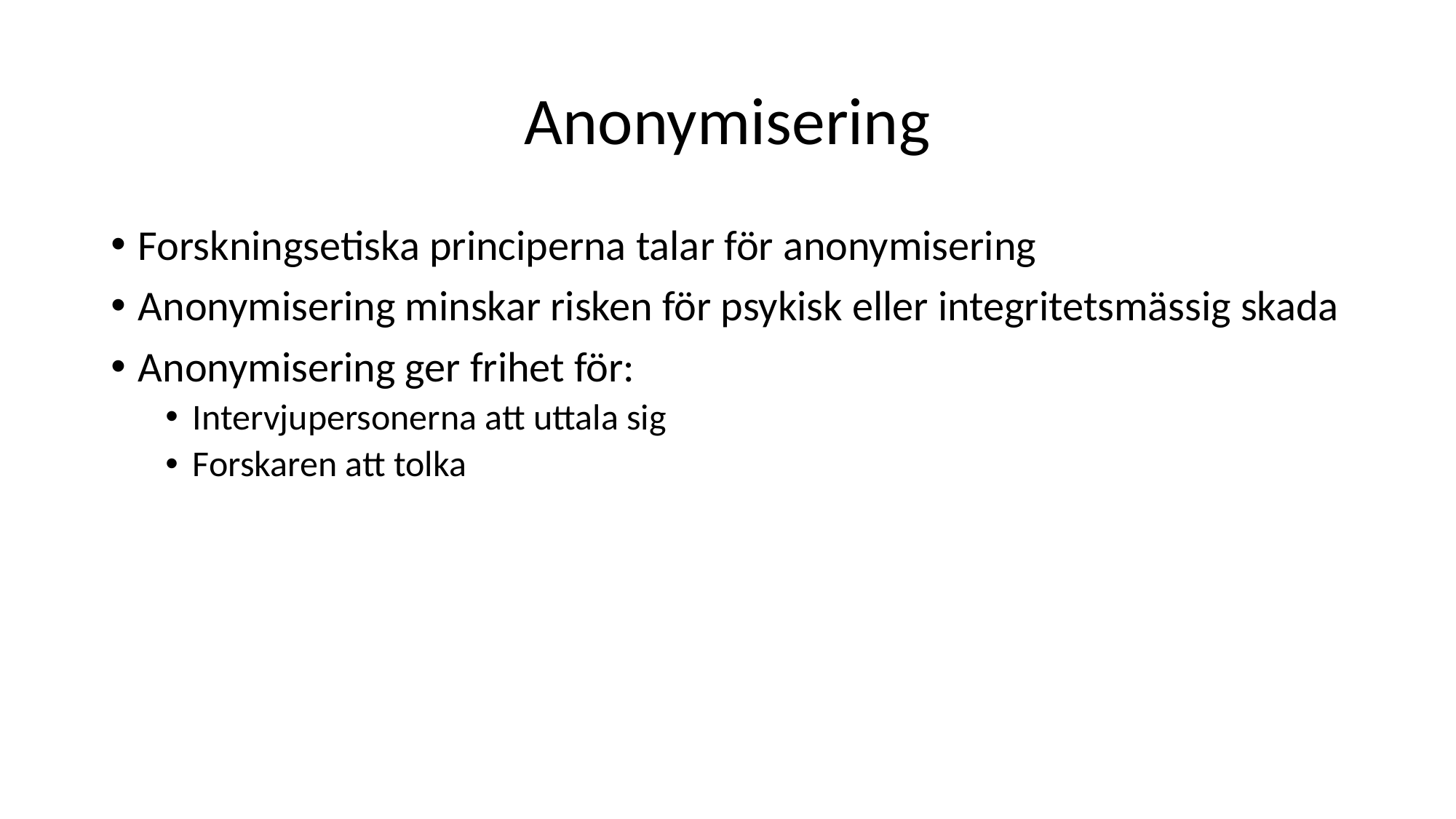

# Anonymisering
Forskningsetiska principerna talar för anonymisering
Anonymisering minskar risken för psykisk eller integritetsmässig skada
Anonymisering ger frihet för:
Intervjupersonerna att uttala sig
Forskaren att tolka